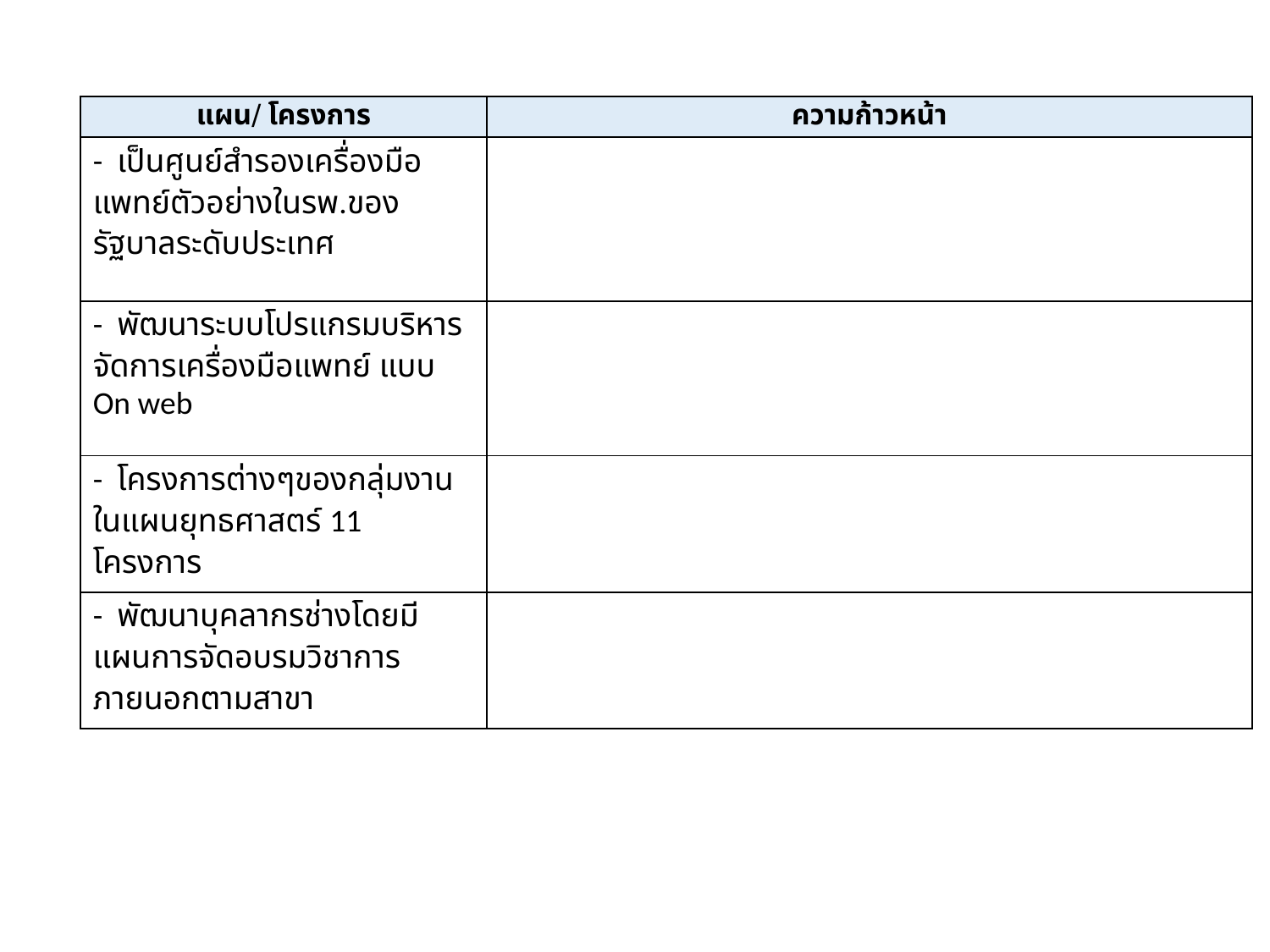

| แผน/โครงการ | ความก้าวหน้า |
| --- | --- |
| - เป็นศูนย์สำรองเครื่องมือแพทย์ตัวอย่างในรพ.ของรัฐบาลระดับประเทศ |  |
| - พัฒนาระบบโปรแกรมบริหารจัดการเครื่องมือแพทย์ แบบ On web |  |
| - โครงการต่างๆของกลุ่มงาน ในแผนยุทธศาสตร์ 11 โครงการ |  |
| - พัฒนาบุคลากรช่างโดยมีแผนการจัดอบรมวิชาการภายนอกตามสาขา |  |